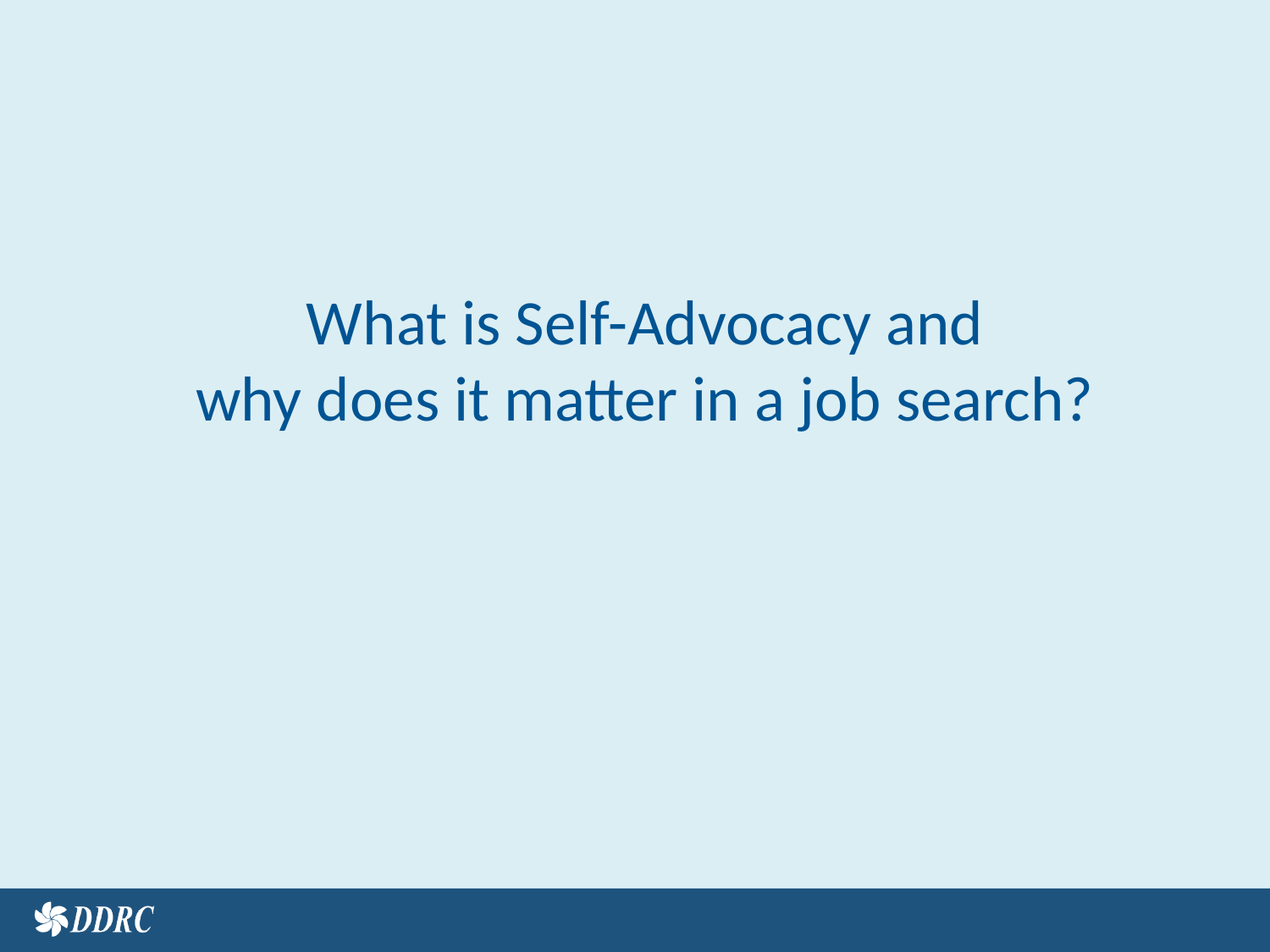

What is Self-Advocacy and
why does it matter in a job search?